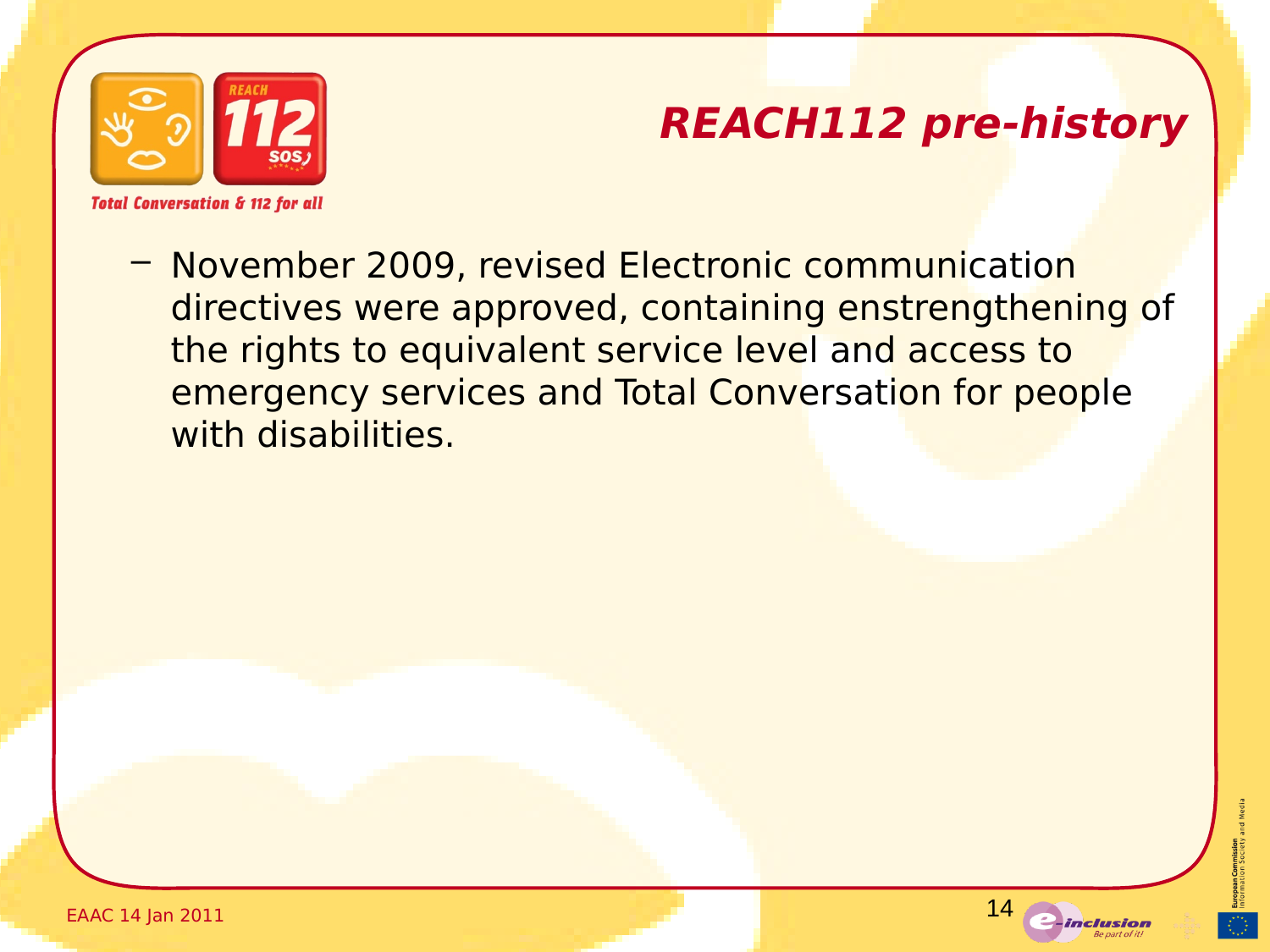

# REACH112 pre-history
November 2009, revised Electronic communication directives were approved, containing enstrengthening of the rights to equivalent service level and access to emergency services and Total Conversation for people with disabilities.
14